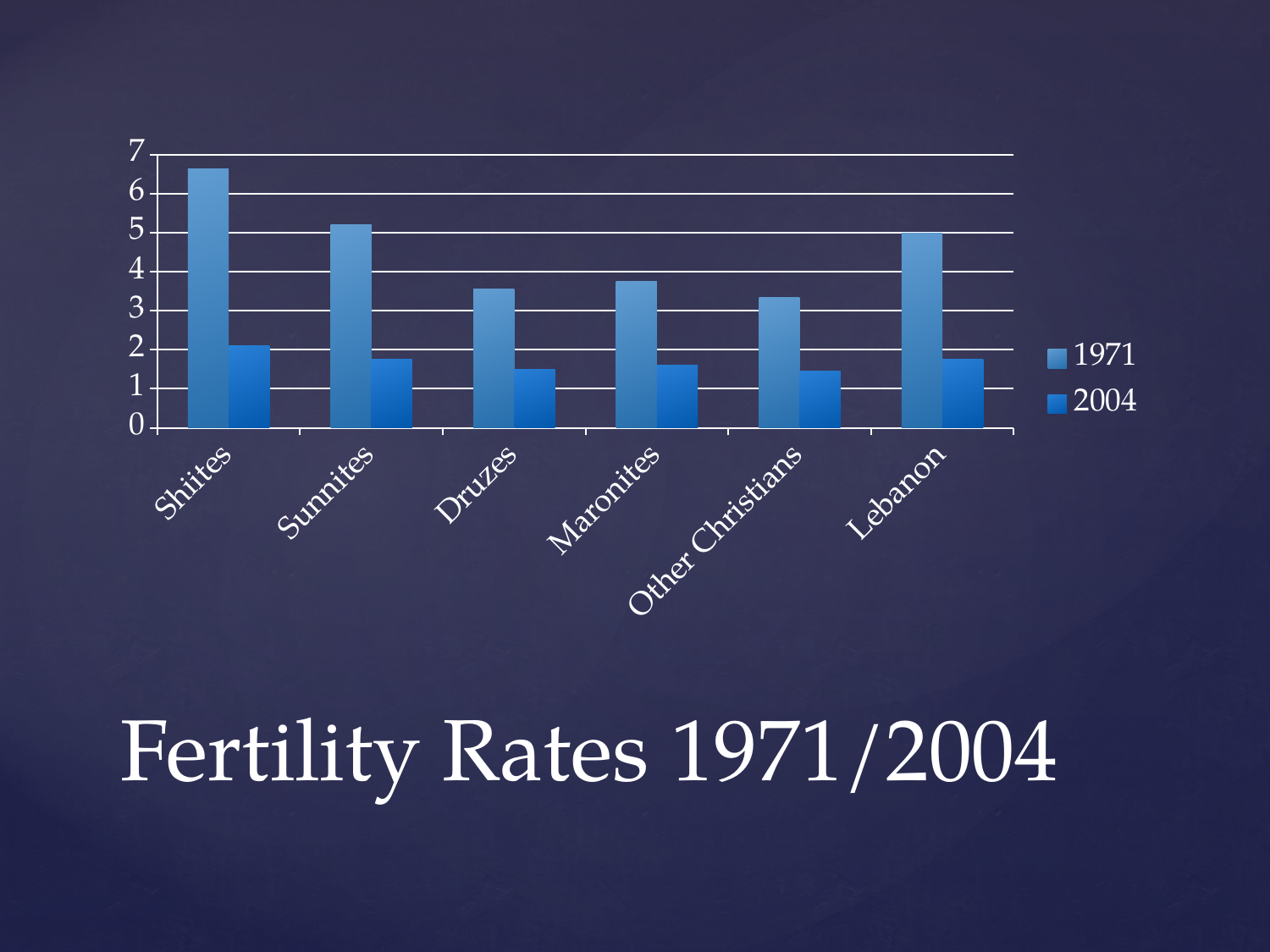

### Chart

| Category | 1971 | 2004 |
|---|---|---|
| Shiites | 6.649999999999998 | 2.1 |
| Sunnites | 5.2 | 1.760000000000007 |
| Druzes | 3.55 | 1.5 |
| Maronites | 3.75 | 1.61 |
| Other Christians | 3.349999999999999 | 1.45 |
| Lebanon | 5.0 | 1.750000000000007 |
# Fertility Rates 1971/2004